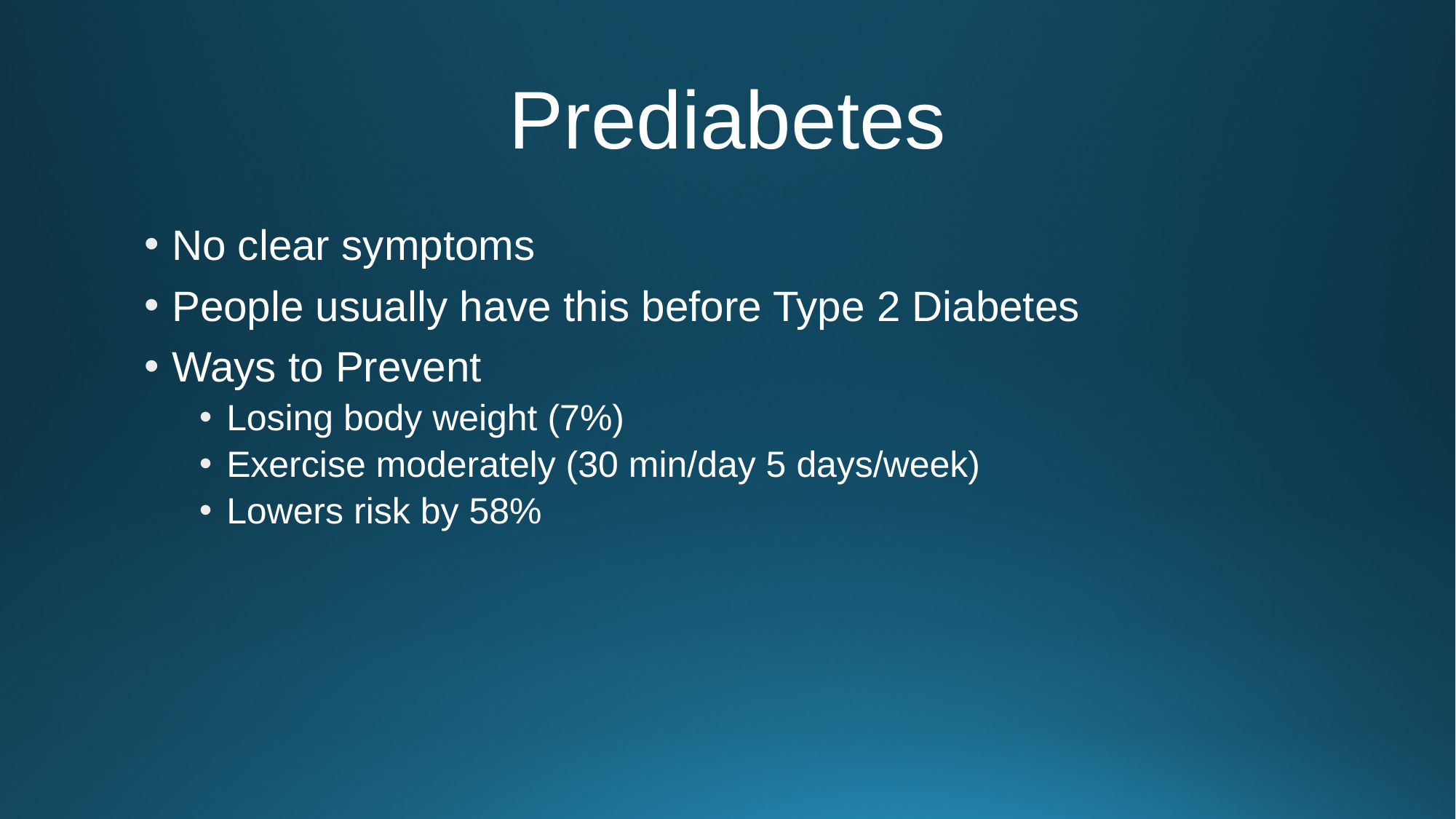

# Prediabetes
No clear symptoms
People usually have this before Type 2 Diabetes
Ways to Prevent
Losing body weight (7%)
Exercise moderately (30 min/day 5 days/week)
Lowers risk by 58%